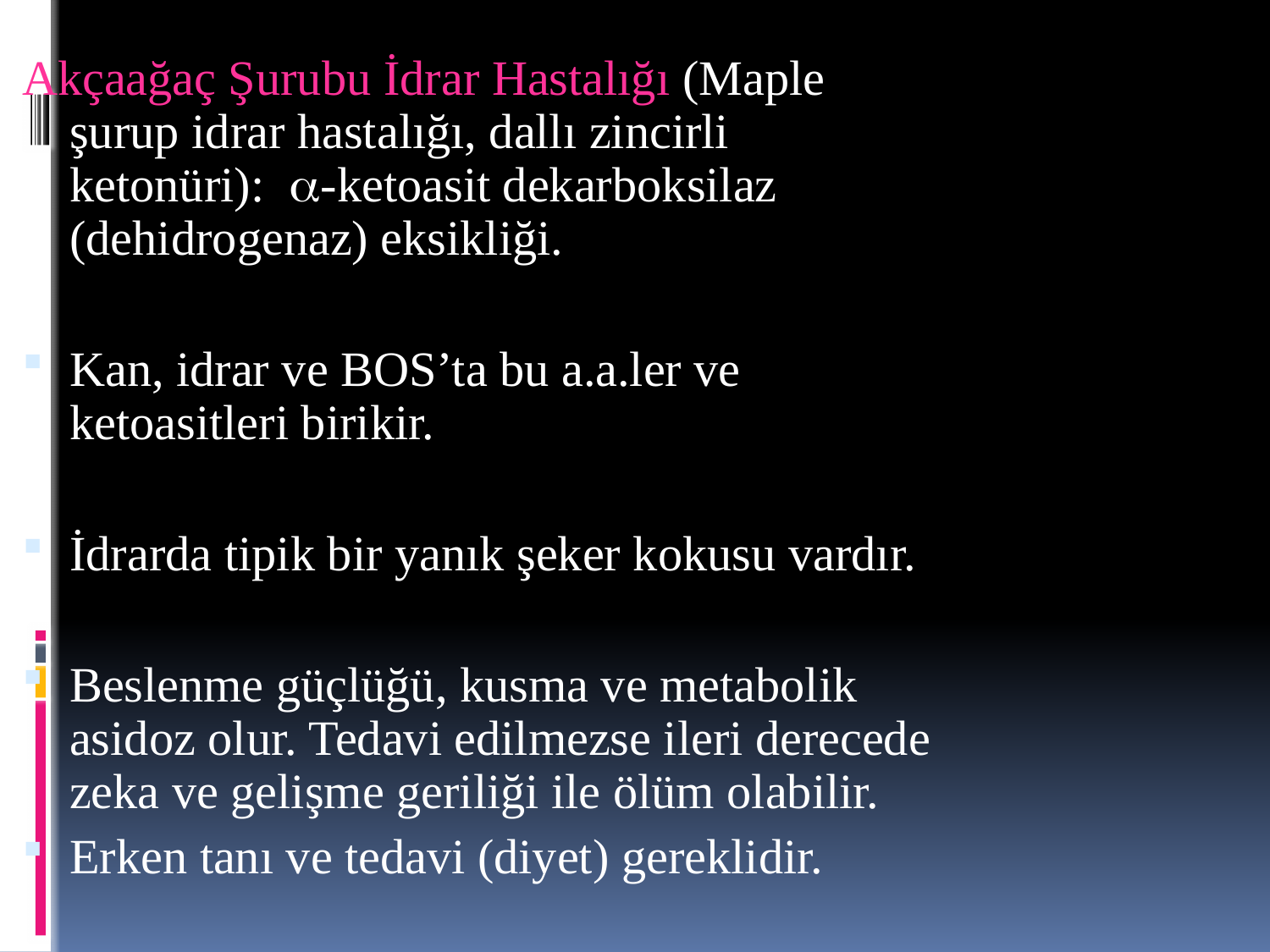

Akçaağaç Şurubu İdrar Hastalığı (Maple şurup idrar hastalığı, dallı zincirli ketonüri):  α-ketoasit dekarboksilaz (dehidrogenaz) eksikliği.

Kan, idrar ve BOS’ta bu a.a.ler ve ketoasitleri birikir.

İdrarda tipik bir yanık şeker kokusu vardır.

Beslenme güçlüğü, kusma ve metabolik asidoz olur. Tedavi edilmezse ileri derecede zeka ve gelişme geriliği ile ölüm olabilir.
Erken tanı ve tedavi (diyet) gereklidir.